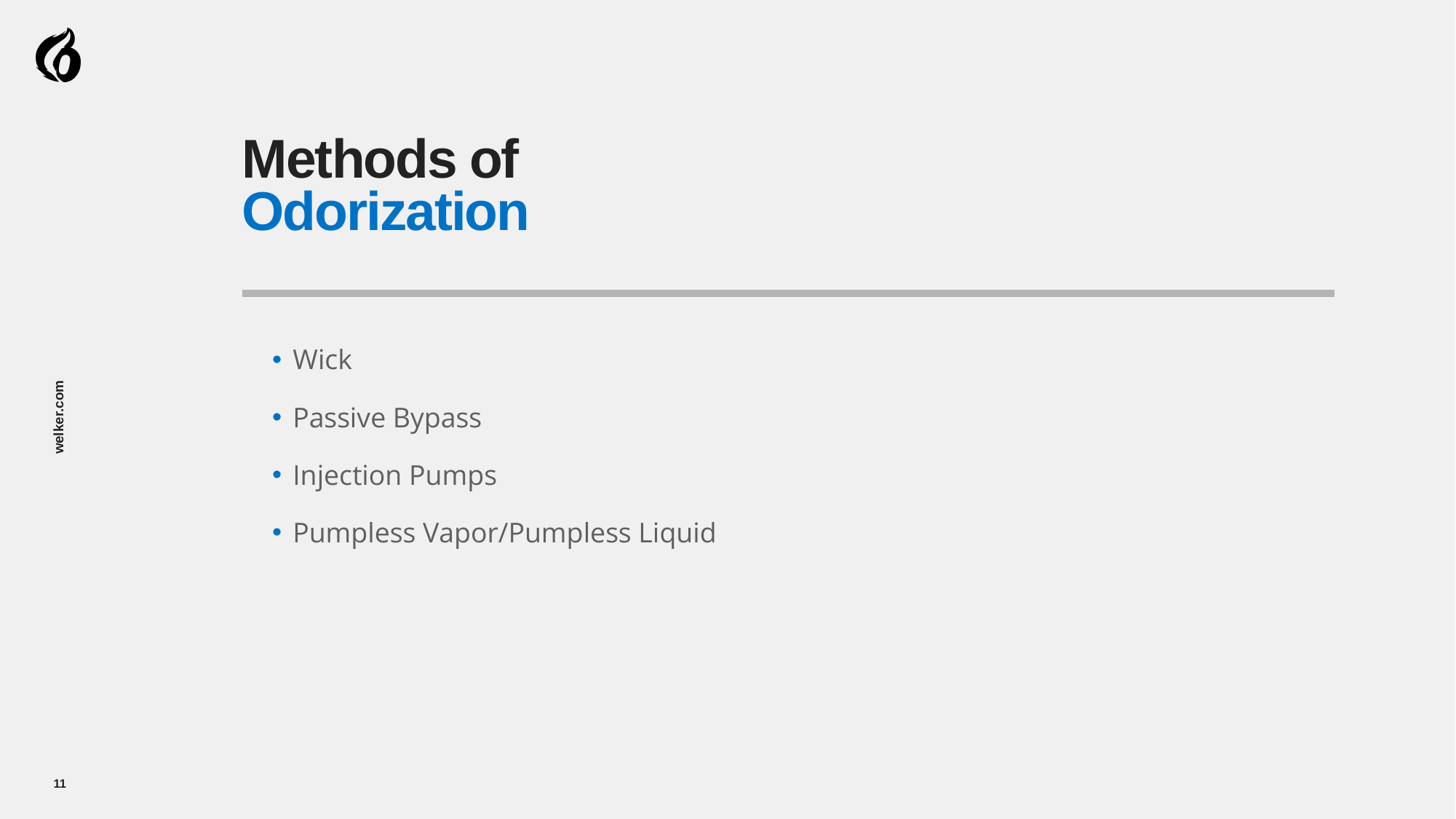

# Methods of Odorization
Wick
Passive Bypass
Injection Pumps
Pumpless Vapor/Pumpless Liquid